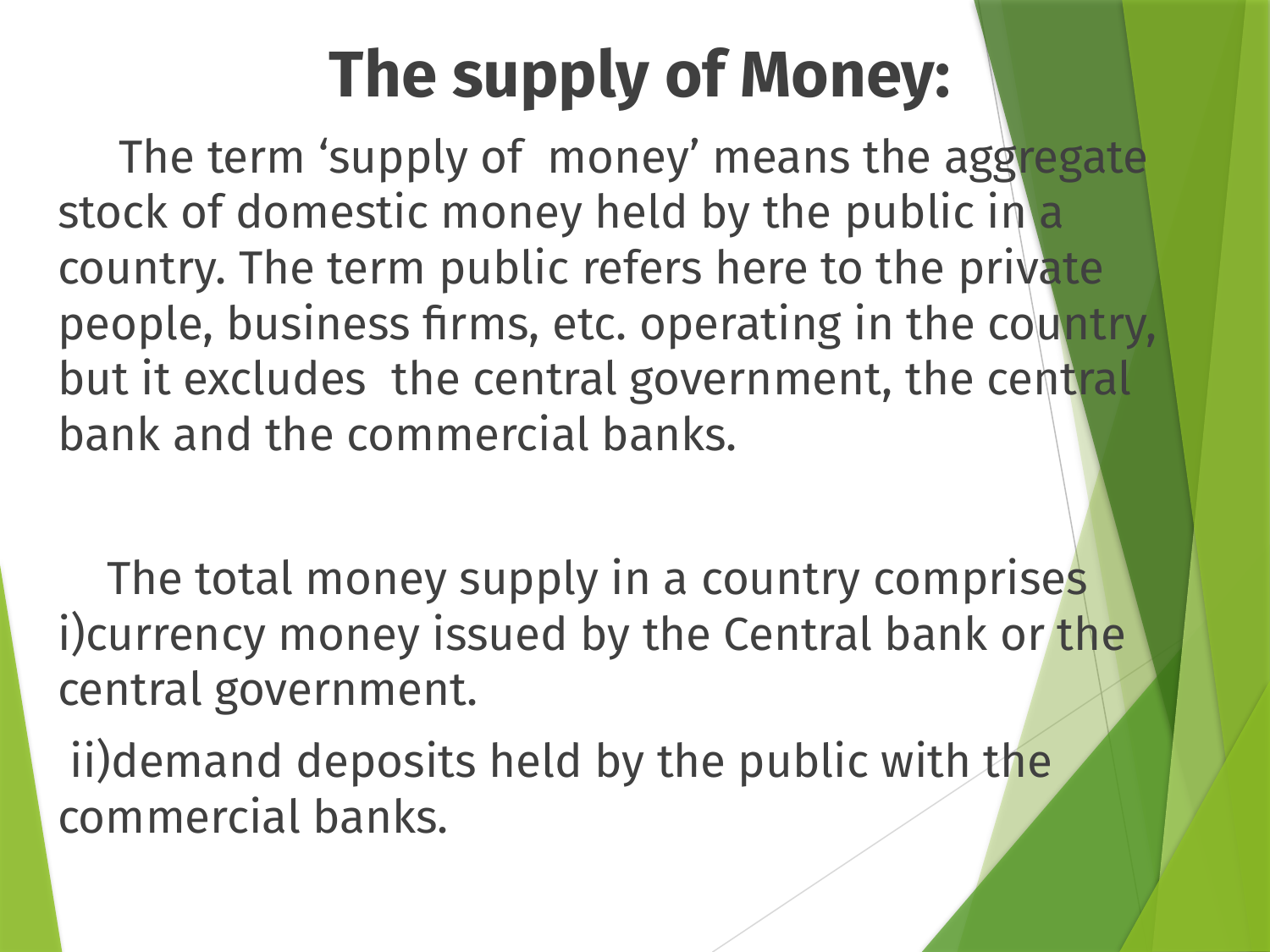

The supply of Money:
     The term ‘supply of  money’ means the aggregate stock of domestic money held by the public in a country. The term public refers here to the private people, business firms, etc. operating in the country, but it excludes  the central government, the central bank and the commercial banks.

    The total money supply in a country comprises i)currency money issued by the Central bank or the central government.
 ii)demand deposits held by the public with the commercial banks.